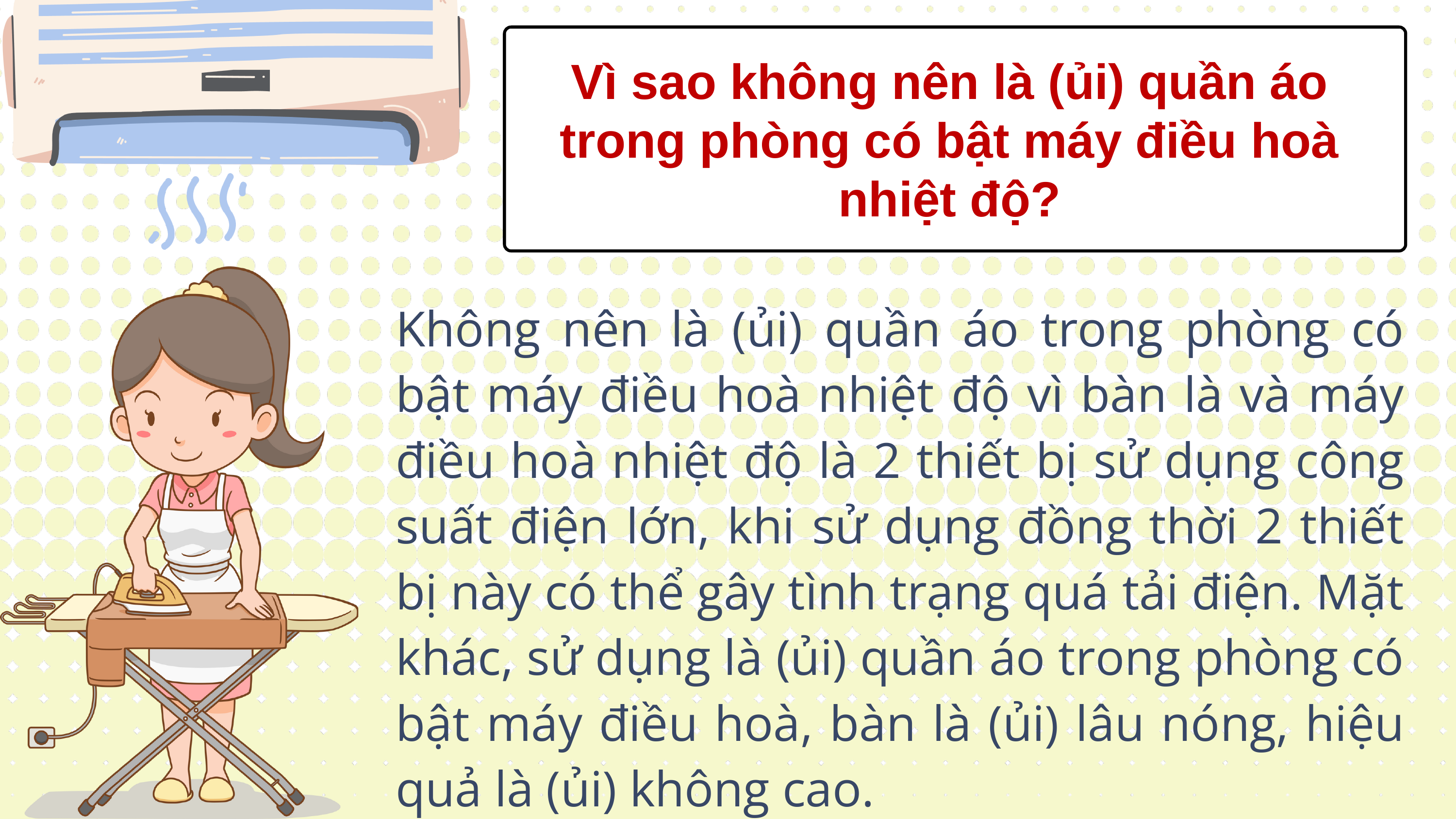

Vì sao không nên là (ủi) quần áo trong phòng có bật máy điều hoà nhiệt độ?

Không nên là (ủi) quần áo trong phòng có bật máy điều hoà nhiệt độ vì bàn là và máy điều hoà nhiệt độ là 2 thiết bị sử dụng công suất điện lớn, khi sử dụng đồng thời 2 thiết bị này có thể gây tình trạng quá tải điện. Mặt khác, sử dụng là (ủi) quần áo trong phòng có bật máy điều hoà, bàn là (ủi) lâu nóng, hiệu quả là (ủi) không cao.